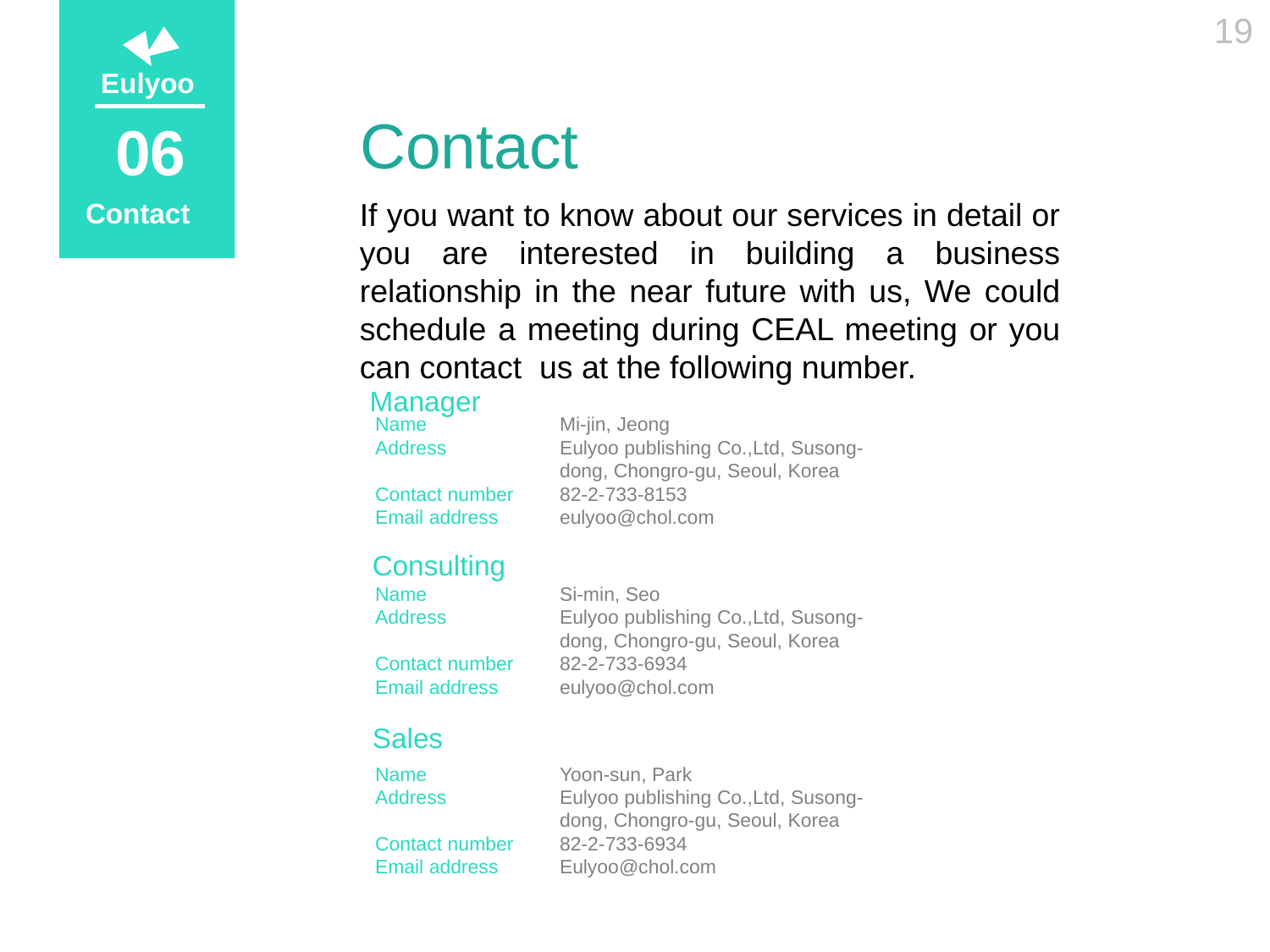

19

Eulyoo
Contact
06
If you want to know about our services in detail or you are interested in building a business relationship in the near future with us, We could schedule a meeting during CEAL meeting or you can contact  us at the following number.
Contact
Manager
Mi-jin, Jeong
Eulyoo publishing Co.,Ltd, Susong-dong, Chongro-gu, Seoul, Korea
82-2-733-8153
eulyoo@chol.com
Name
Address

Contact number
Email address
Consulting
Si-min, Seo
Eulyoo publishing Co.,Ltd, Susong-dong, Chongro-gu, Seoul, Korea
82-2-733-6934
eulyoo@chol.com
Name
Address

Contact number
Email address
Sales
Yoon-sun, Park
Eulyoo publishing Co.,Ltd, Susong-dong, Chongro-gu, Seoul, Korea
82-2-733-6934
Eulyoo@chol.com
Name
Address

Contact number
Email address